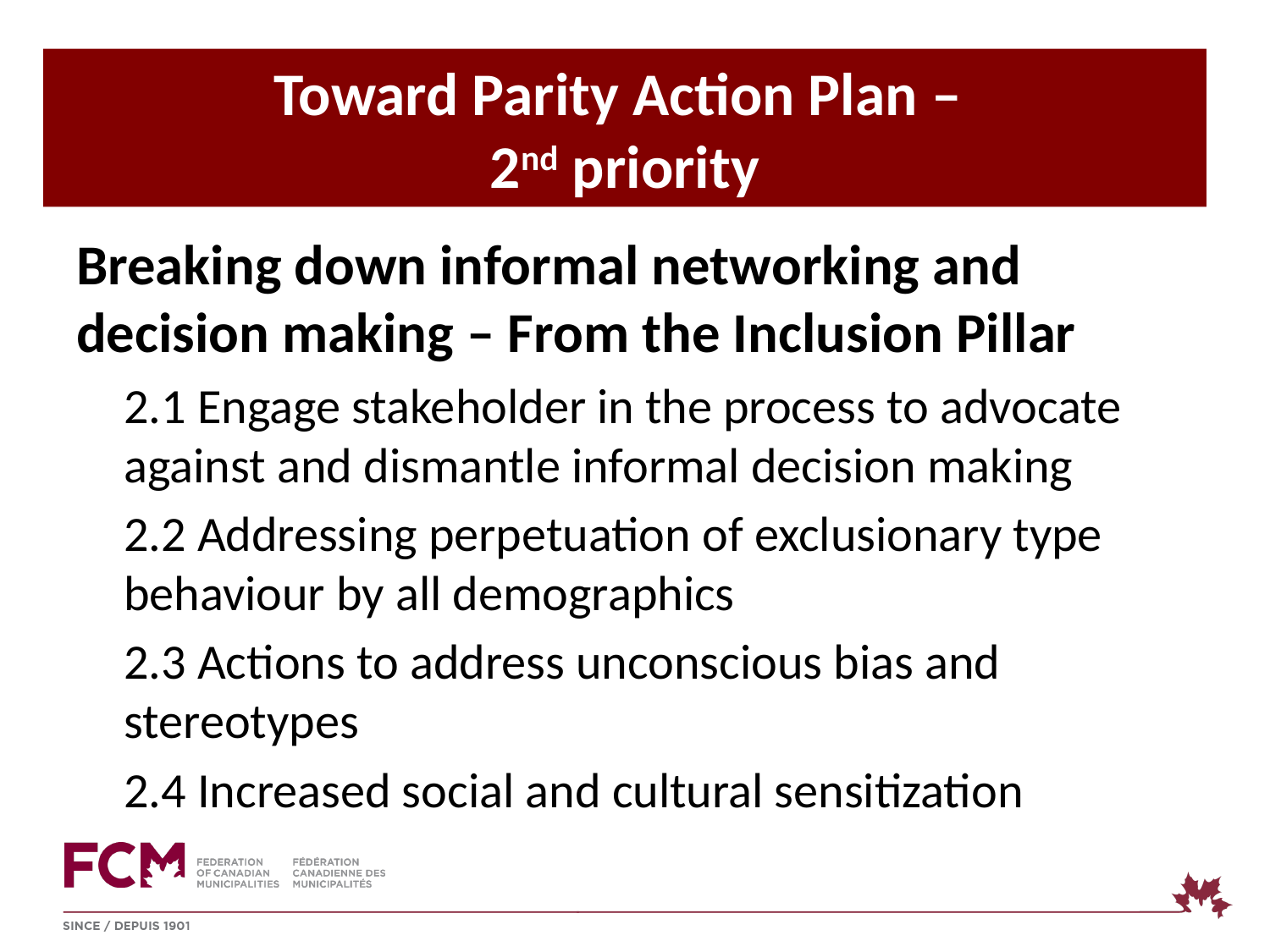

# Toward Parity Action Plan – 2nd priority
Breaking down informal networking and decision making – From the Inclusion Pillar
2.1 Engage stakeholder in the process to advocate against and dismantle informal decision making
2.2 Addressing perpetuation of exclusionary type behaviour by all demographics
2.3 Actions to address unconscious bias and stereotypes
2.4 Increased social and cultural sensitization